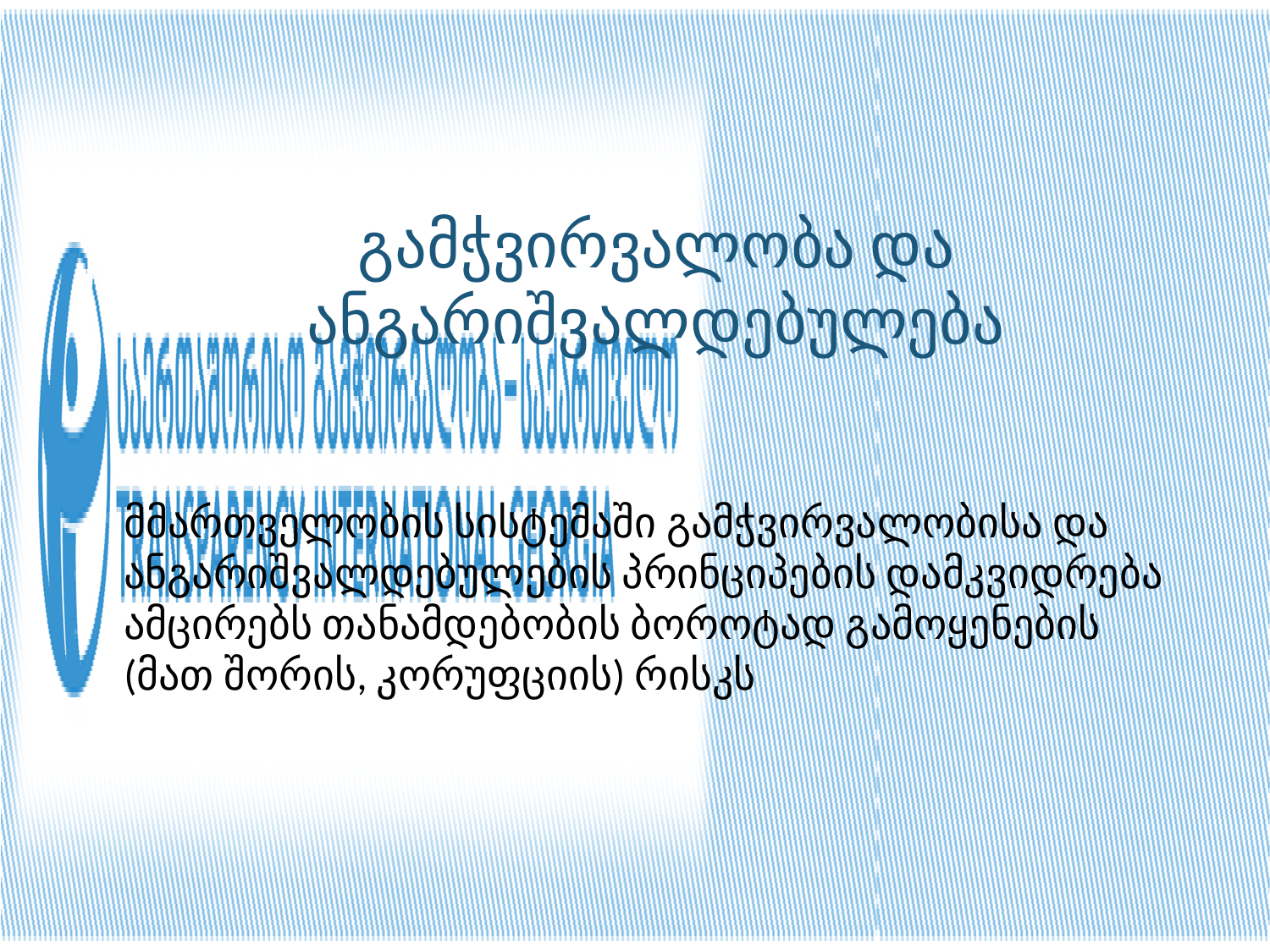

# გამჭვირვალობა და ანგარიშვალდებულება

	მმართველობის სისტემაში გამჭვირვალობისა და ანგარიშვალდებულების პრინციპების დამკვიდრება ამცირებს თანამდებობის ბოროტად გამოყენების (მათ შორის, კორუფციის) რისკს